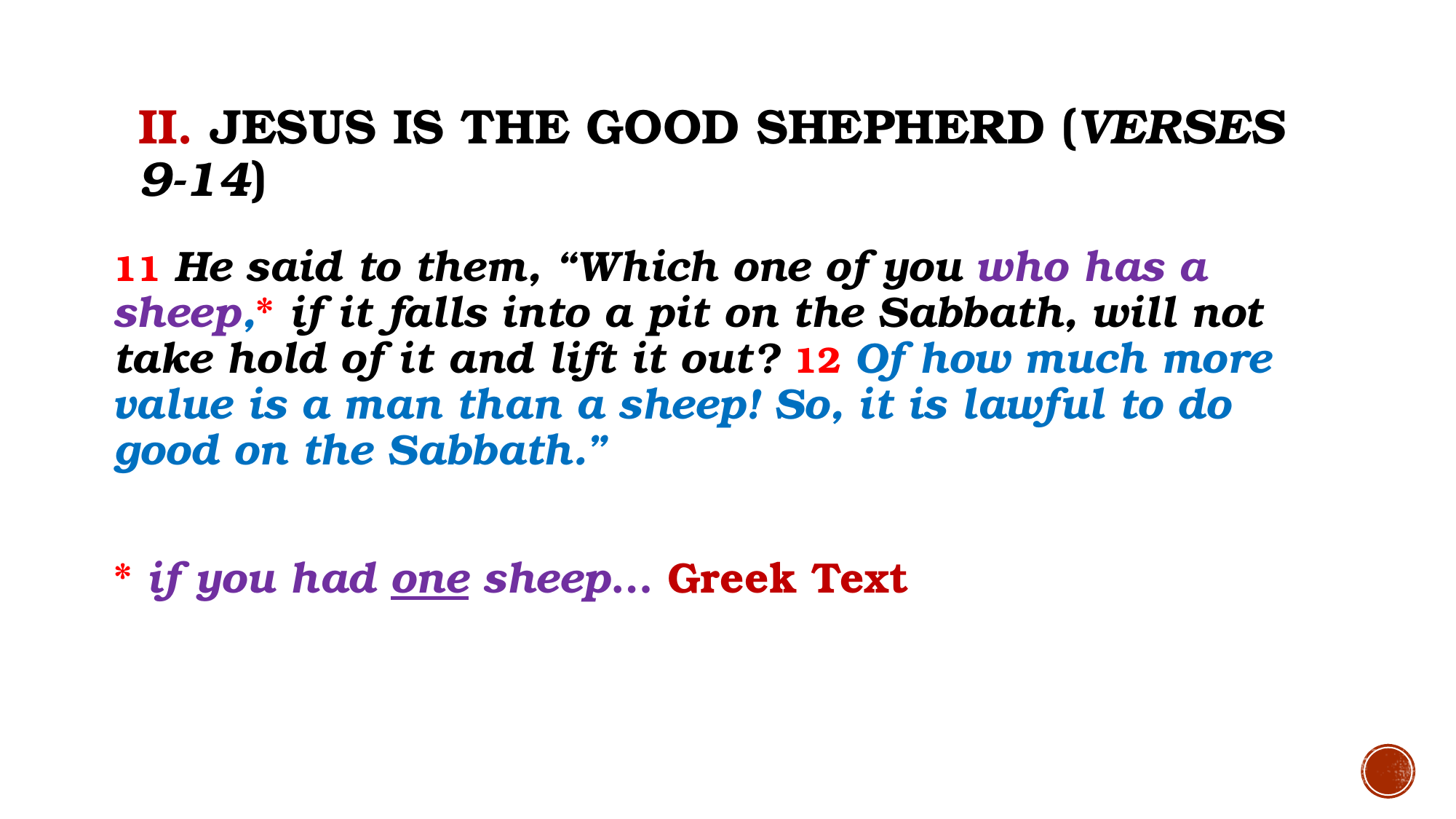

# II. Jesus is the Good Shepherd (verses 9-14)
11 He said to them, “Which one of you who has a sheep,* if it falls into a pit on the Sabbath, will not take hold of it and lift it out? 12 Of how much more value is a man than a sheep! So, it is lawful to do good on the Sabbath.”

* if you had one sheep… Greek Text